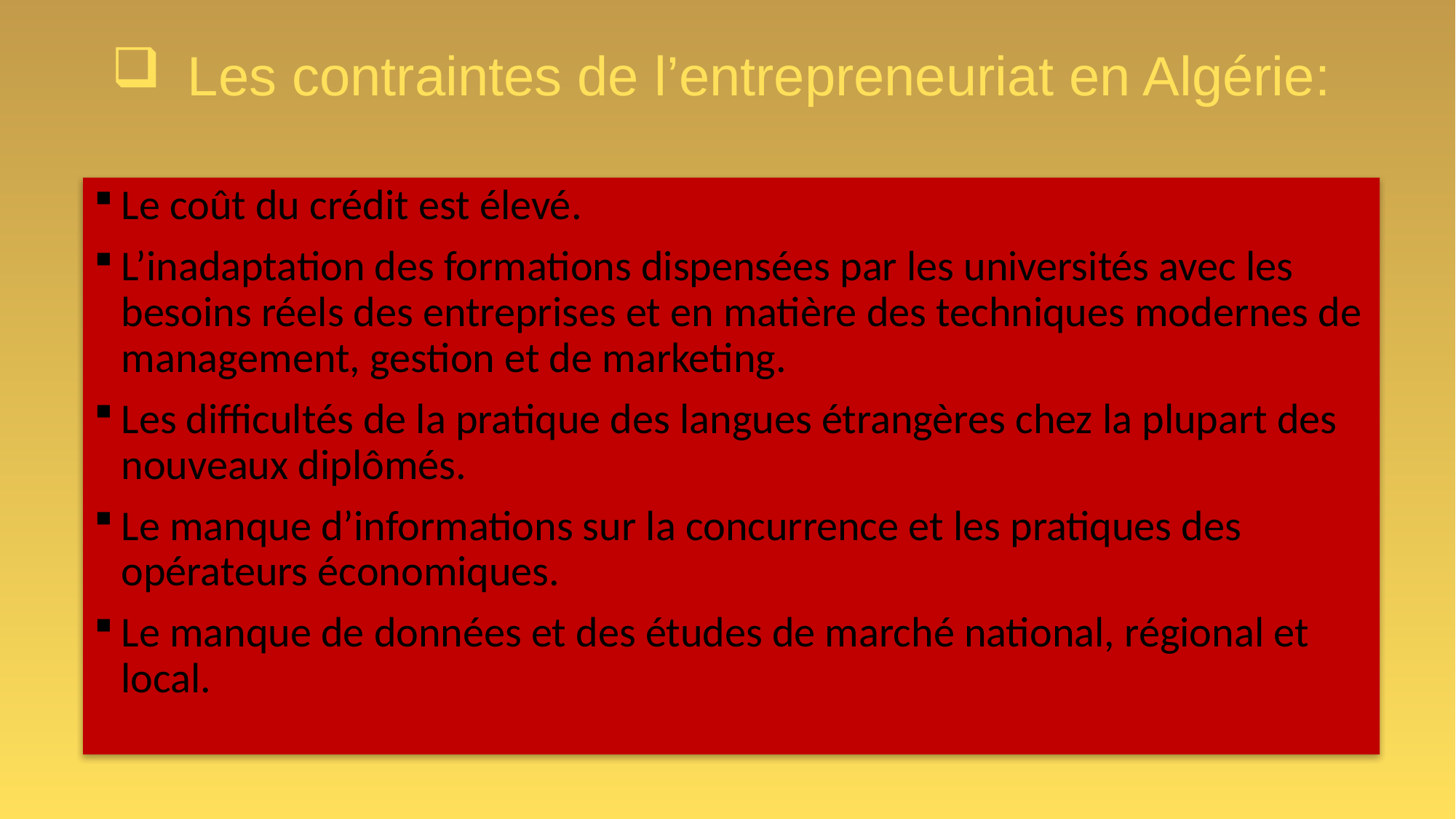

# Les contraintes de l’entrepreneuriat en Algérie:
Le coût du crédit est élevé.
L’inadaptation des formations dispensées par les universités avec les besoins réels des entreprises et en matière des techniques modernes de management, gestion et de marketing.
Les difficultés de la pratique des langues étrangères chez la plupart des nouveaux diplômés.
Le manque d’informations sur la concurrence et les pratiques des opérateurs économiques.
Le manque de données et des études de marché national, régional et local.